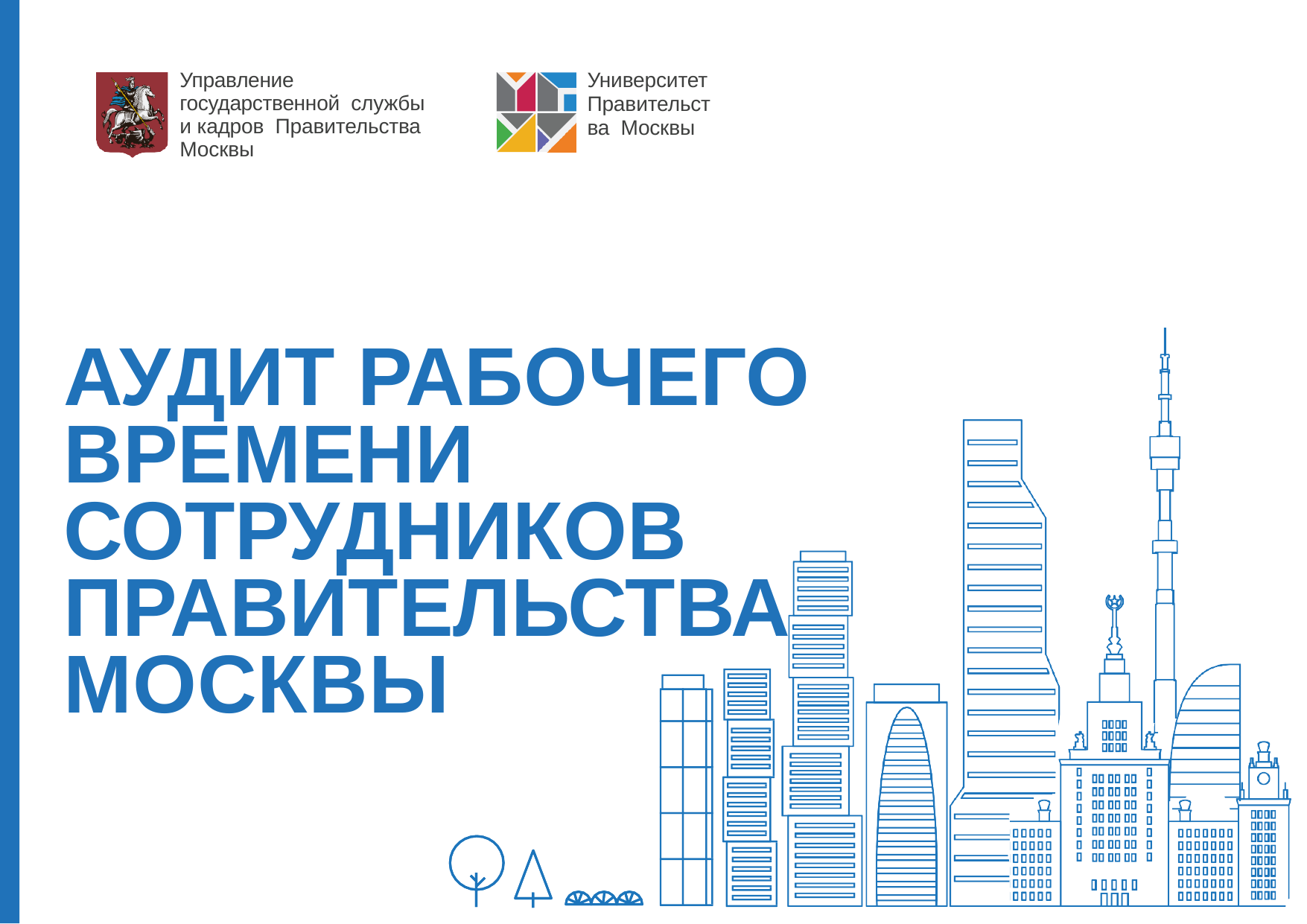

# Управление государственной  службы и кадров  Правительства Москвы
Университет  Правительства  Москвы

АУДИТ РАБОЧЕГО ВРЕМЕНИ  СОТРУДНИКОВ  ПРАВИТЕЛЬСТВА
МОСКВЫ